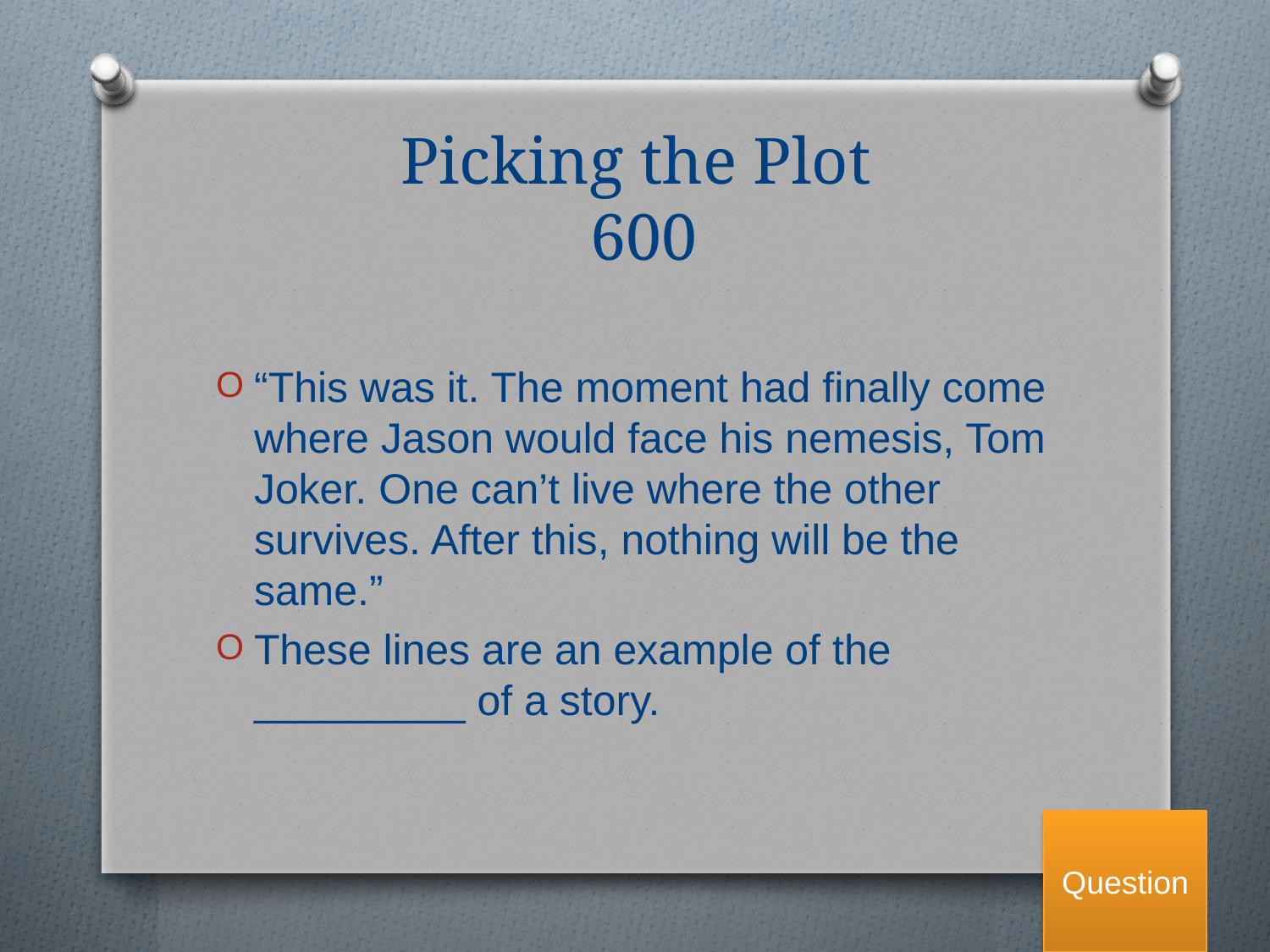

# Picking the Plot
 600

“This was it. The moment had finally come where Jason would face his nemesis, Tom Joker. One can’t live where the other survives. After this, nothing will be the same.”
These lines are an example of the _________ of a story.
Question